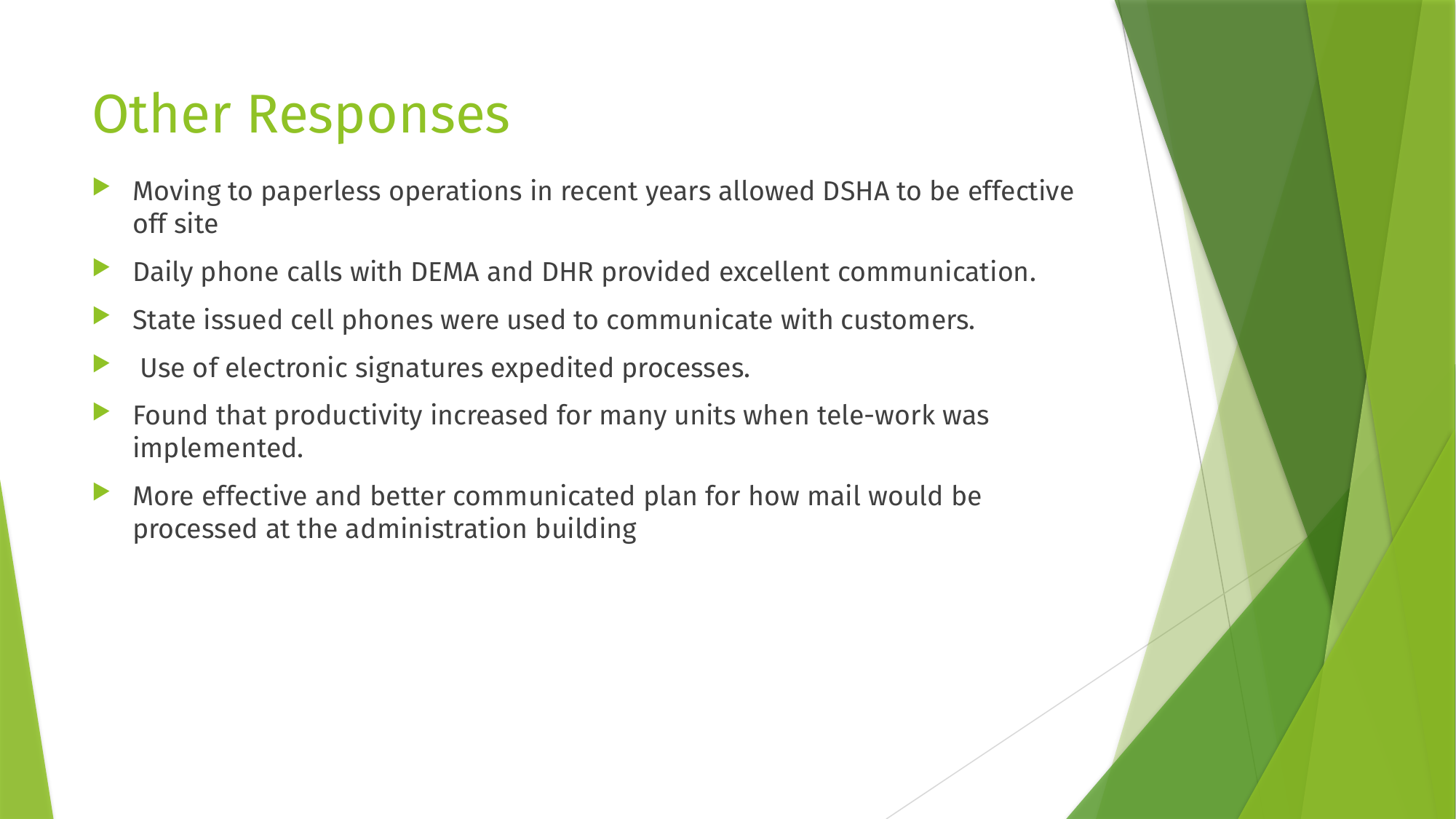

# Other Responses
Moving to paperless operations in recent years allowed DSHA to be effective off site
Daily phone calls with DEMA and DHR provided excellent communication.
State issued cell phones were used to communicate with customers.
 Use of electronic signatures expedited processes.
Found that productivity increased for many units when tele-work was implemented.
More effective and better communicated plan for how mail would be processed at the administration building